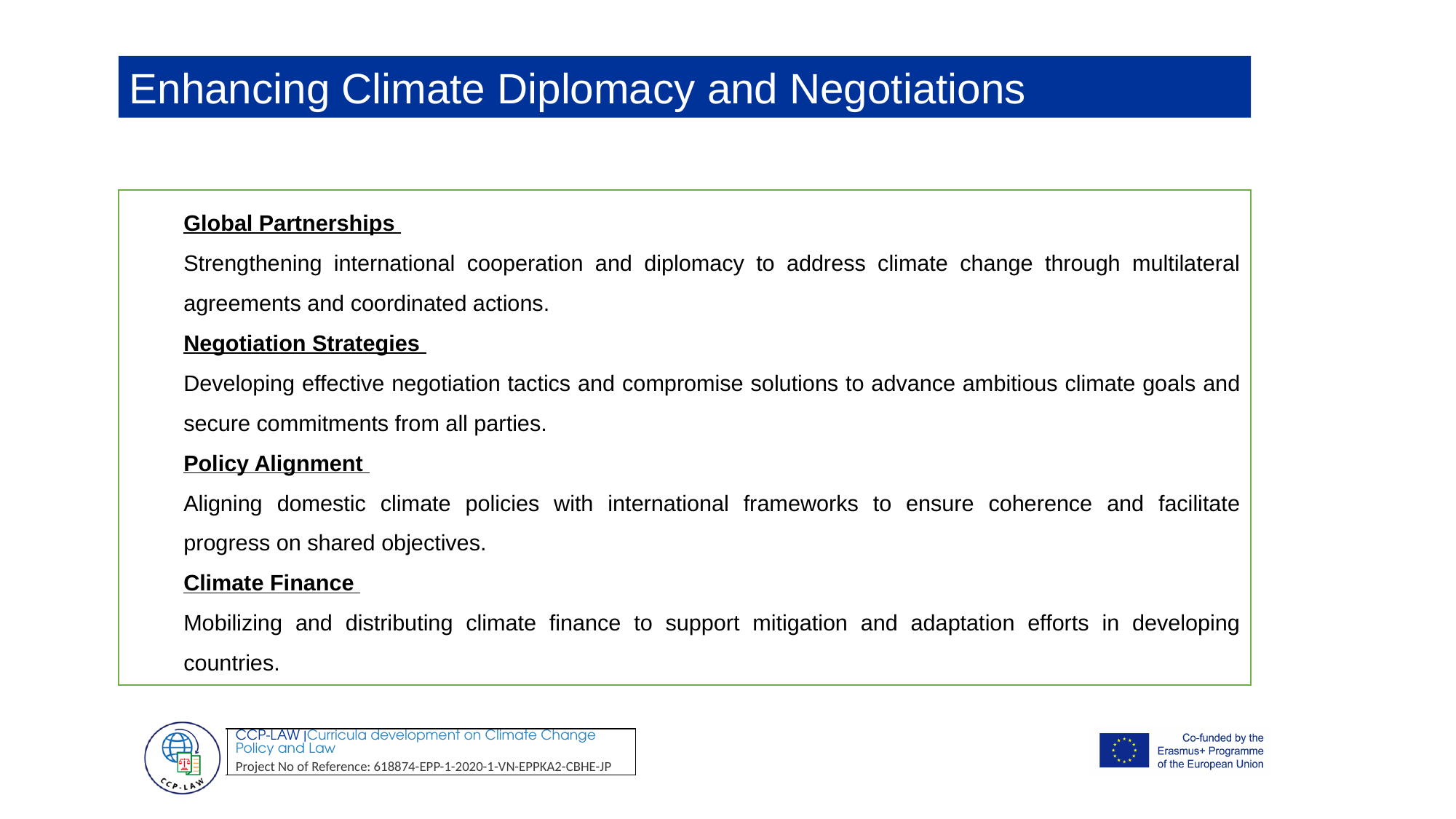

Enhancing Climate Diplomacy and Negotiations
Global Partnerships
Strengthening international cooperation and diplomacy to address climate change through multilateral agreements and coordinated actions.
Negotiation Strategies
Developing effective negotiation tactics and compromise solutions to advance ambitious climate goals and secure commitments from all parties.
Policy Alignment
Aligning domestic climate policies with international frameworks to ensure coherence and facilitate progress on shared objectives.
Climate Finance
Mobilizing and distributing climate finance to support mitigation and adaptation efforts in developing countries.